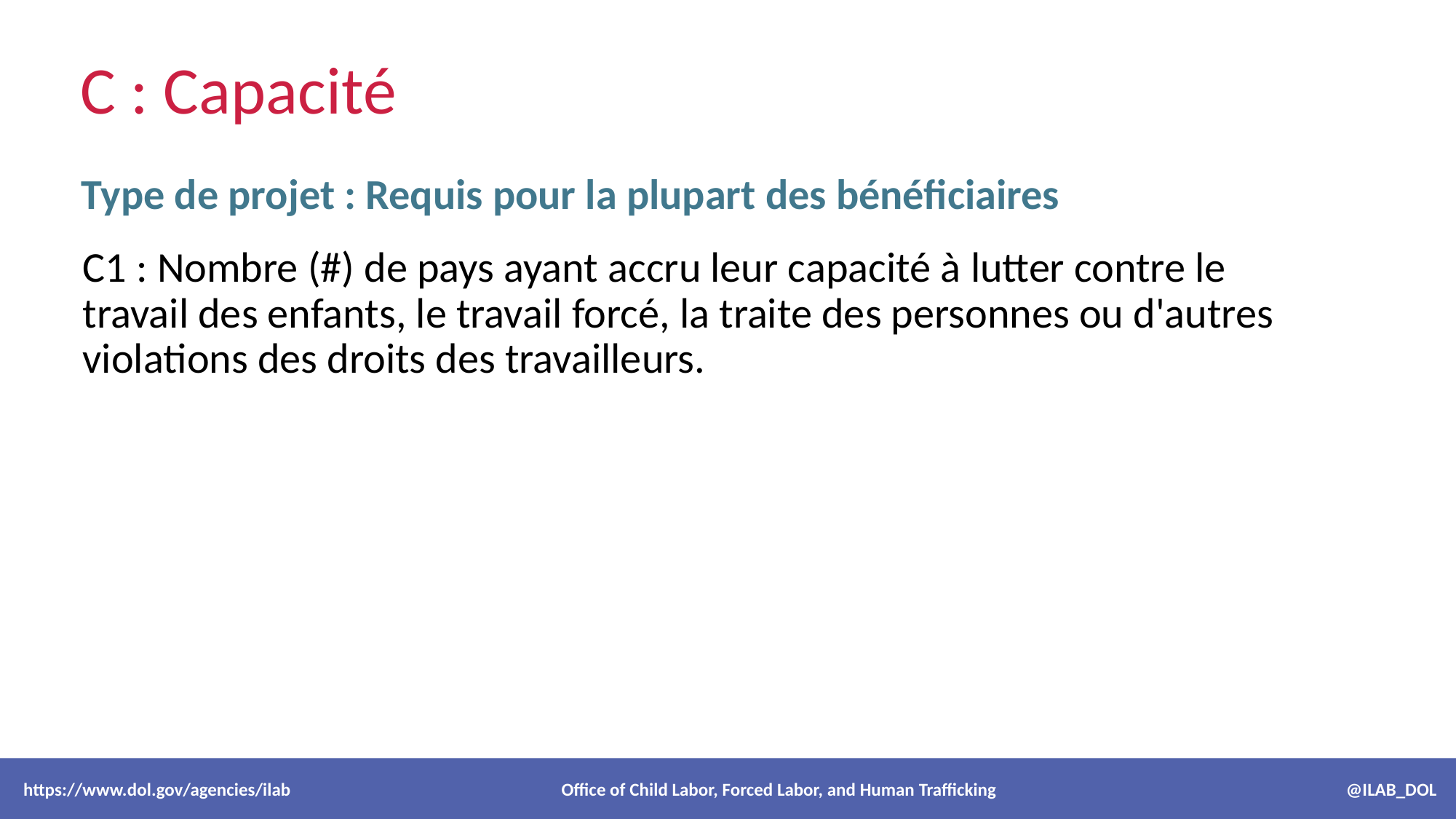

# C : Capacité
Type de projet : Requis pour la plupart des bénéficiaires
C1 : Nombre (#) de pays ayant accru leur capacité à lutter contre le travail des enfants, le travail forcé, la traite des personnes ou d'autres violations des droits des travailleurs.
   https://www.dol.gov/agencies/ilab                                                                 Office of Child Labor, Forced Labor, and Human Trafficking                                                                                    @ILAB_DOL